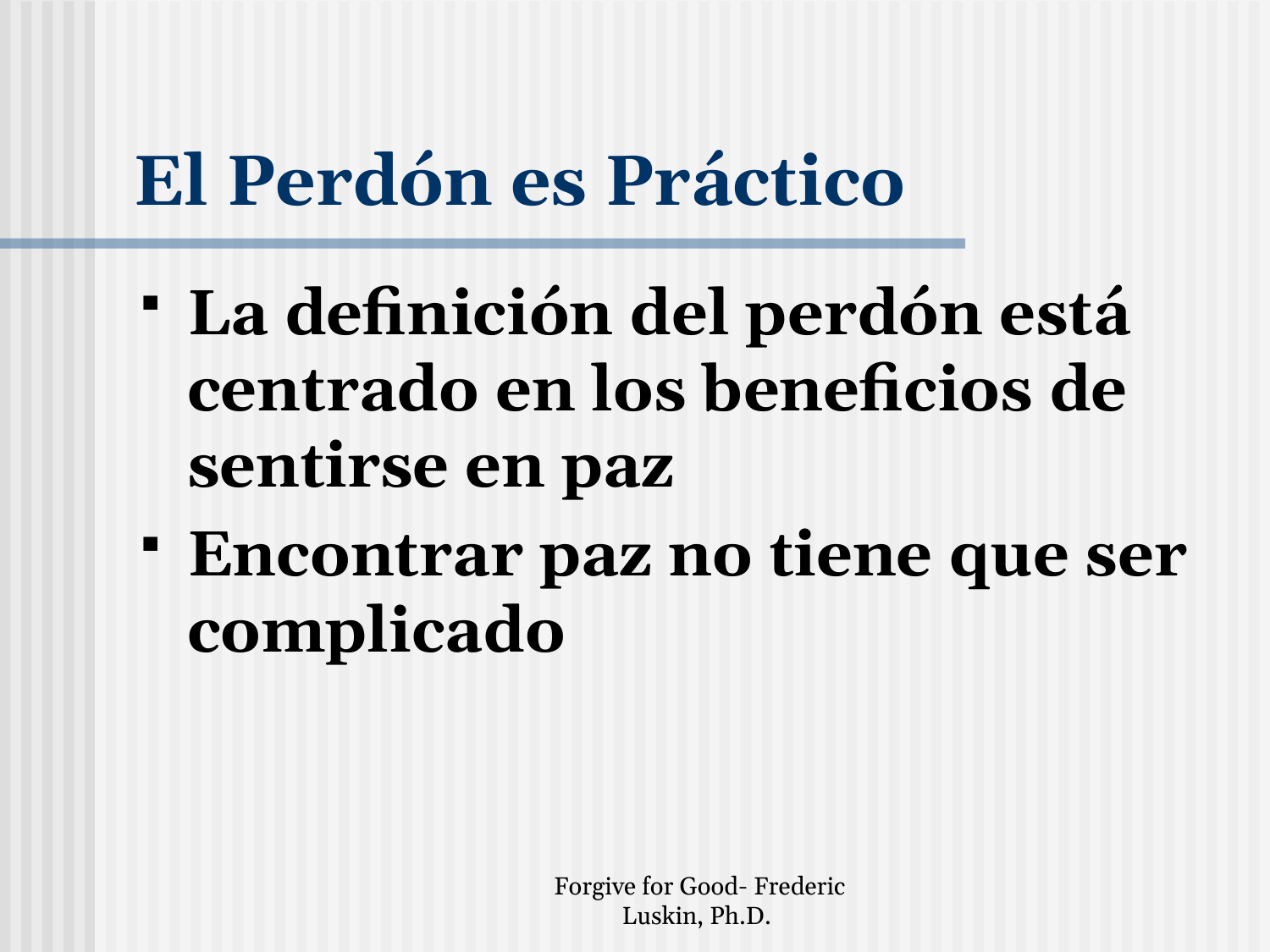

# El Perdón es Práctico
La definición del perdón está centrado en los beneficios de sentirse en paz
Encontrar paz no tiene que ser complicado
Forgive for Good- Frederic Luskin, Ph.D.